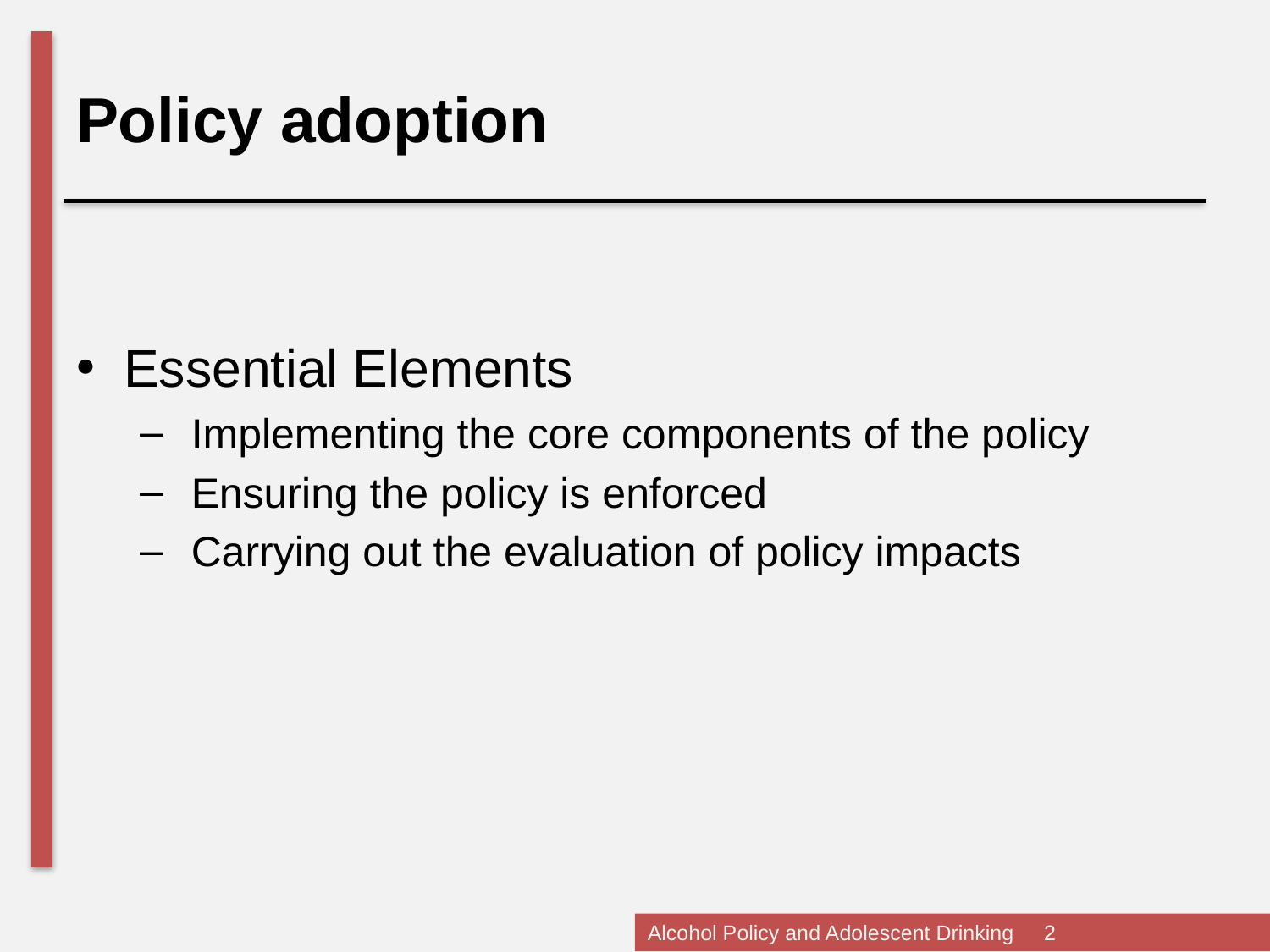

# Policy adoption
Essential Elements
 Implementing the core components of the policy
 Ensuring the policy is enforced
 Carrying out the evaluation of policy impacts